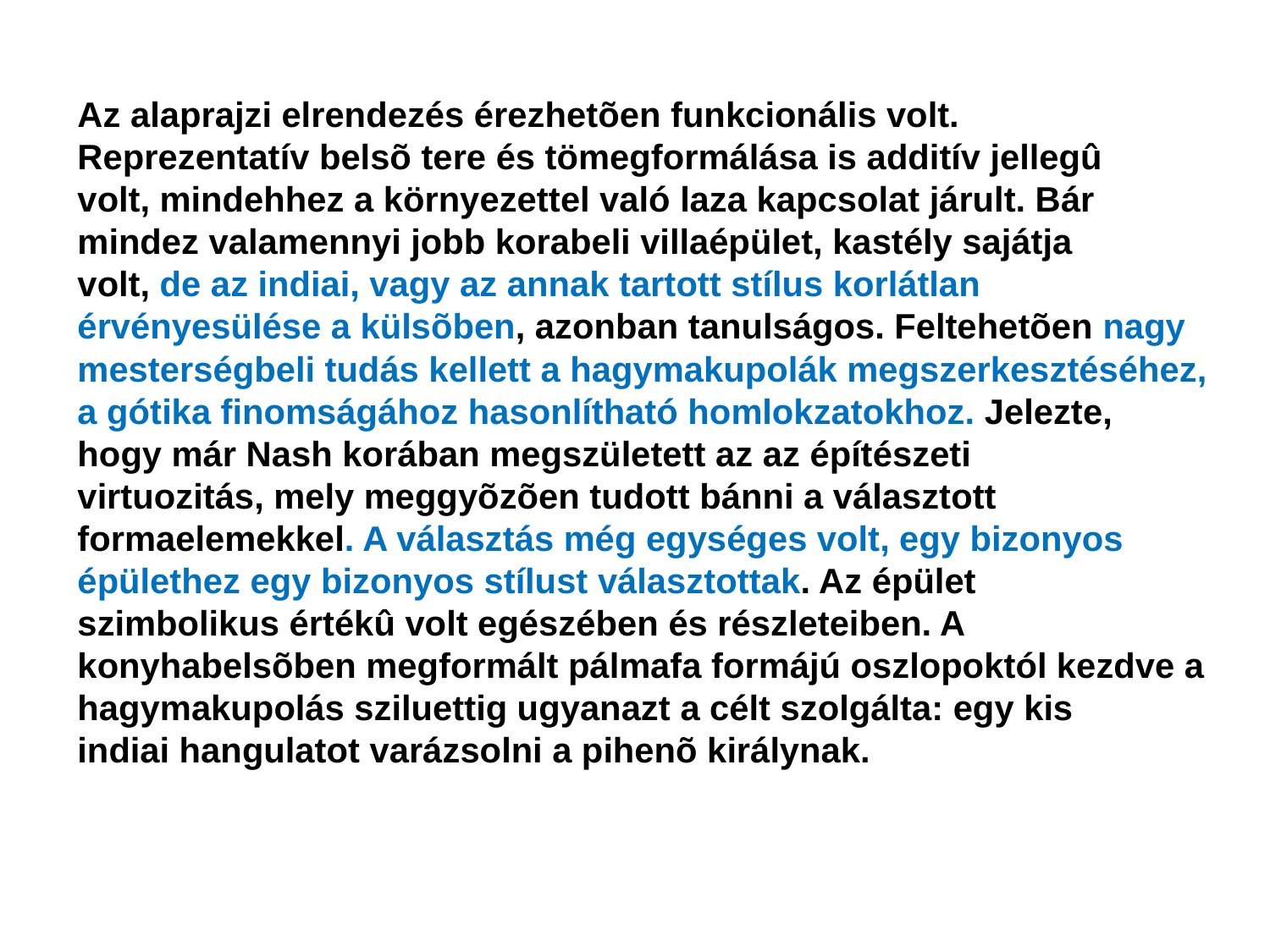

Az alaprajzi elrendezés érezhetõen funkcionális volt.
Reprezentatív belsõ tere és tömegformálása is additív jellegû
volt, mindehhez a környezettel való laza kapcsolat járult. Bár
mindez valamennyi jobb korabeli villaépület, kastély sajátja
volt, de az indiai, vagy az annak tartott stílus korlátlan
érvényesülése a külsõben, azonban tanulságos. Feltehetõen nagy
mesterségbeli tudás kellett a hagymakupolák megszerkesztéséhez,
a gótika finomságához hasonlítható homlokzatokhoz. Jelezte,
hogy már Nash korában megszületett az az építészeti
virtuozitás, mely meggyõzõen tudott bánni a választott
formaelemekkel. A választás még egységes volt, egy bizonyos
épülethez egy bizonyos stílust választottak. Az épület
szimbolikus értékû volt egészében és részleteiben. A
konyhabelsõben megformált pálmafa formájú oszlopoktól kezdve a
hagymakupolás sziluettig ugyanazt a célt szolgálta: egy kis
indiai hangulatot varázsolni a pihenõ királynak.